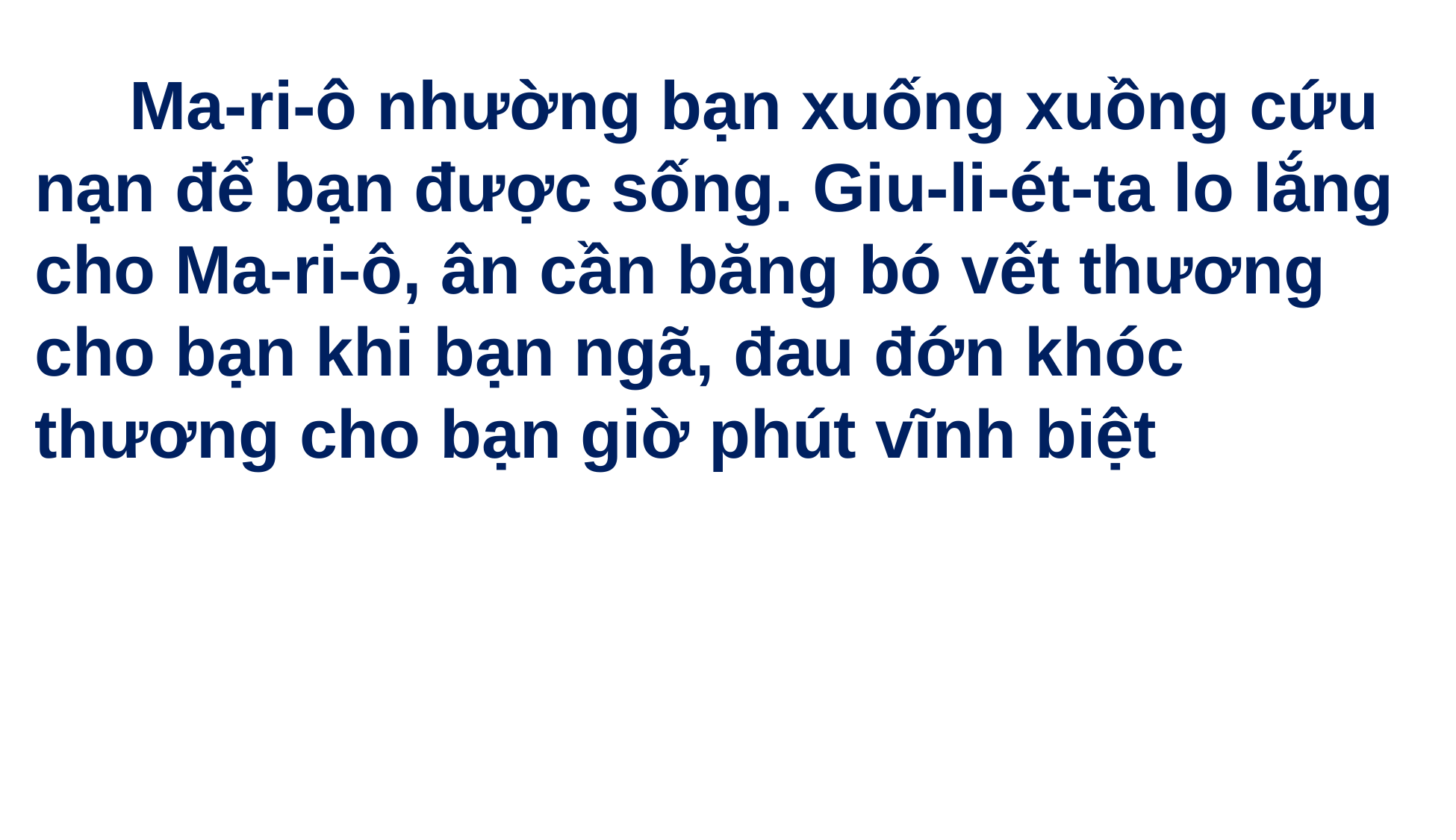

Ma-ri-ô nhường bạn xuống xuồng cứu nạn để bạn được sống. Giu-li-ét-ta lo lắng cho Ma-ri-ô, ân cần băng bó vết thương cho bạn khi bạn ngã, đau đớn khóc thương cho bạn giờ phút vĩnh biệt